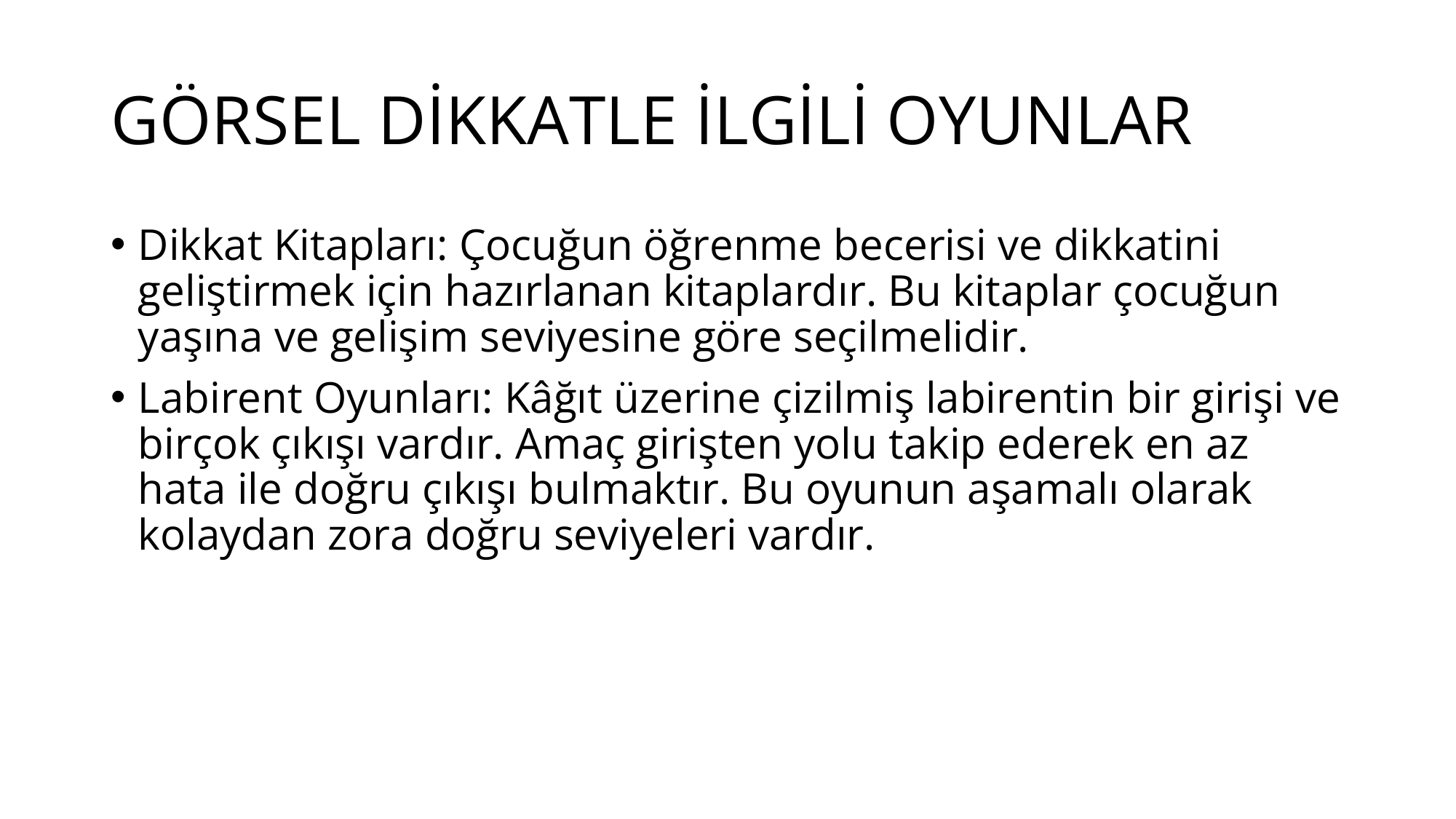

# GÖRSEL DİKKATLE İLGİLİ OYUNLAR
Dikkat Kitapları: Çocuğun öğrenme becerisi ve dikkatini geliştirmek için hazırlanan kitaplardır. Bu kitaplar çocuğun yaşına ve gelişim seviyesine göre seçilmelidir.
Labirent Oyunları: Kâğıt üzerine çizilmiş labirentin bir girişi ve birçok çıkışı vardır. Amaç girişten yolu takip ederek en az hata ile doğru çıkışı bulmaktır. Bu oyunun aşamalı olarak kolaydan zora doğru seviyeleri vardır.